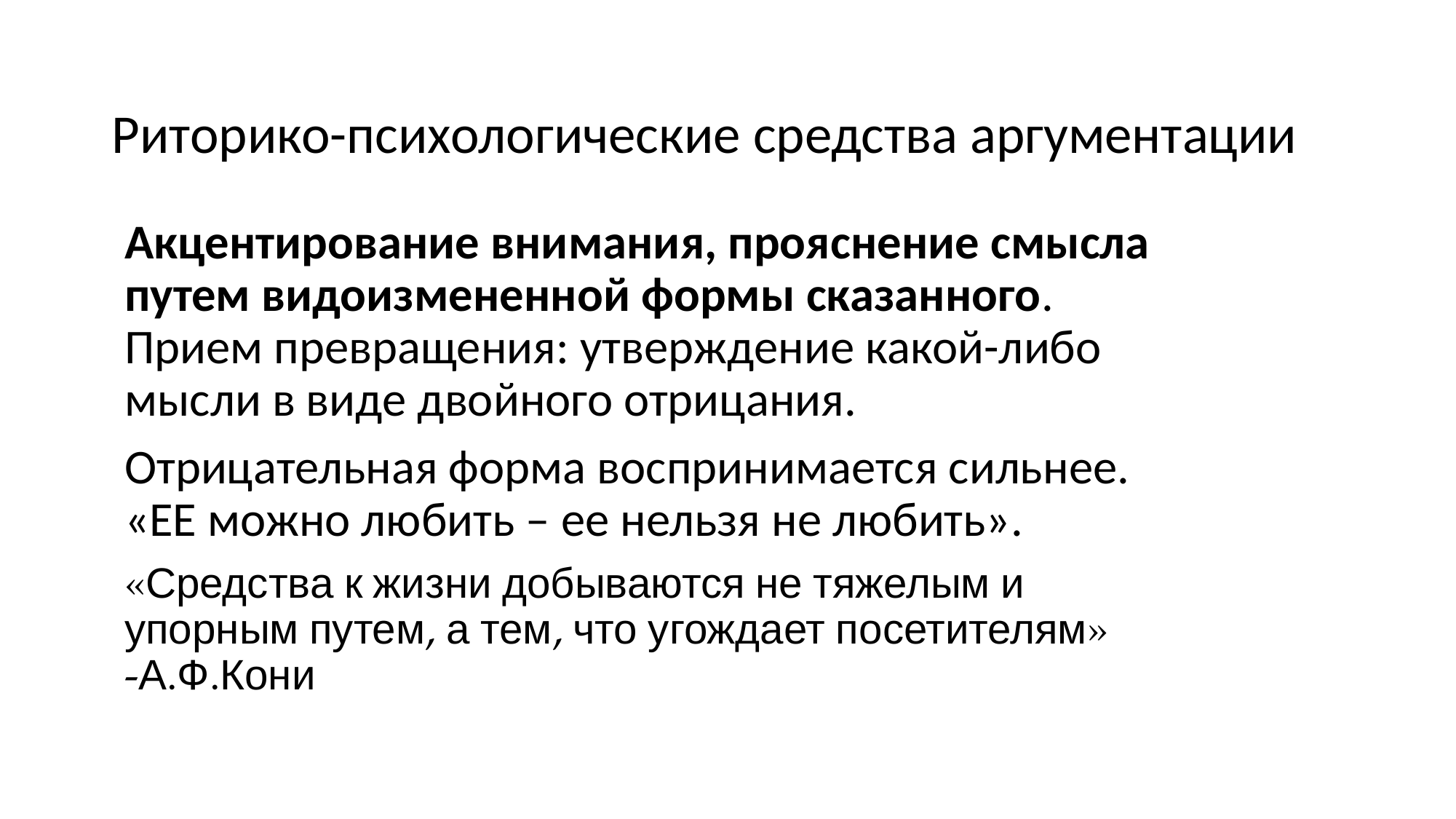

# Риторико-психологические средства аргументации
Акцентирование внимания, прояснение смысла путем видоизмененной формы сказанного. Прием превращения: утверждение какой-либо мысли в виде двойного отрицания.
Отрицательная форма воспринимается сильнее.
«ЕЕ можно любить – ее нельзя не любить».
«Средства к жизни добываются не тяжелым и упорным путем, а тем, что угождает посетителям»
-А.Ф.Кони